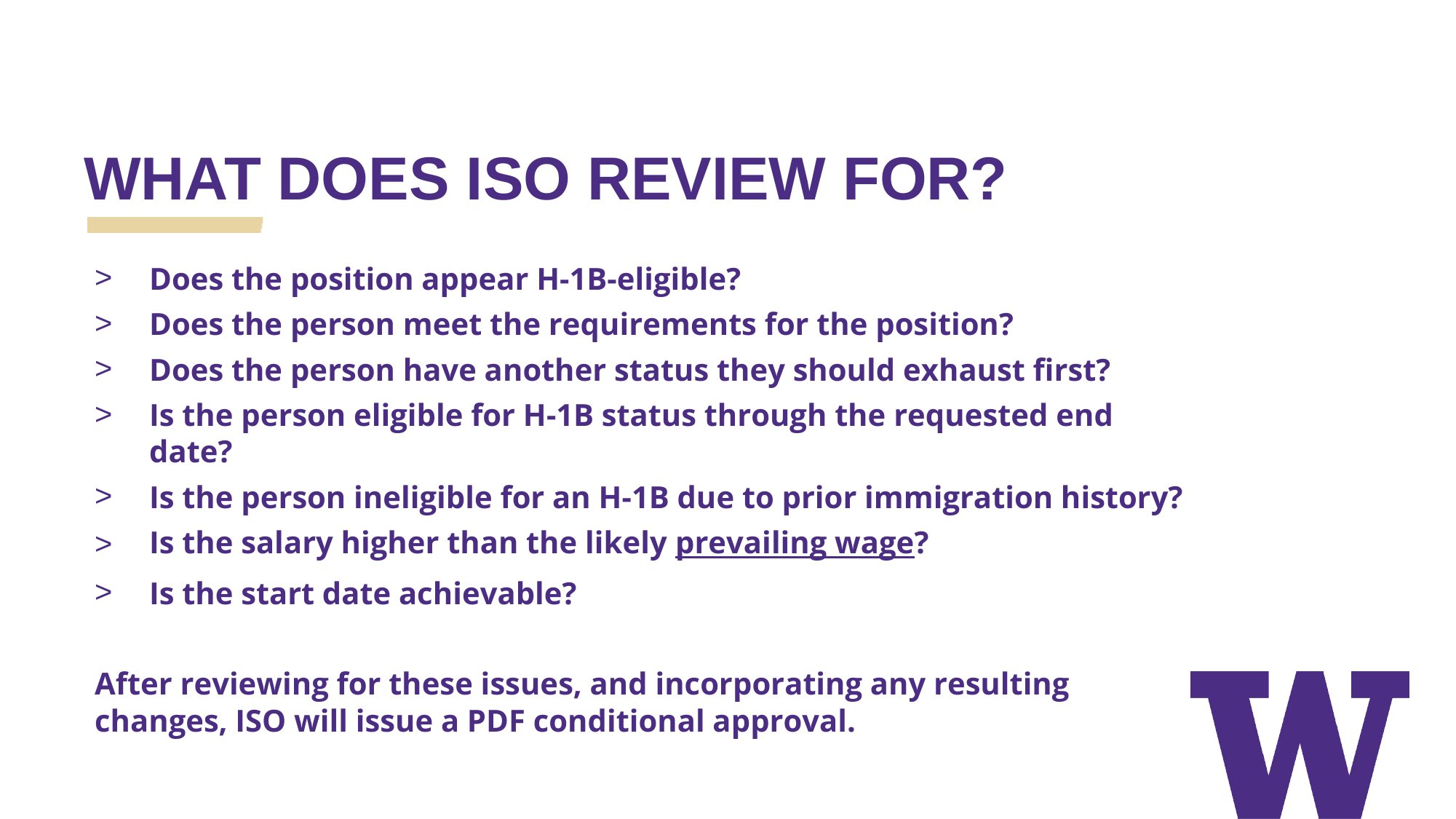

# WHAT DOES ISO REVIEW FOR?
Does the position appear H-1B-eligible?
Does the person meet the requirements for the position?
Does the person have another status they should exhaust first?
Is the person eligible for H-1B status through the requested end date?
Is the person ineligible for an H-1B due to prior immigration history?
Is the salary higher than the likely prevailing wage?
Is the start date achievable?

After reviewing for these issues, and incorporating any resulting changes, ISO will issue a PDF conditional approval.